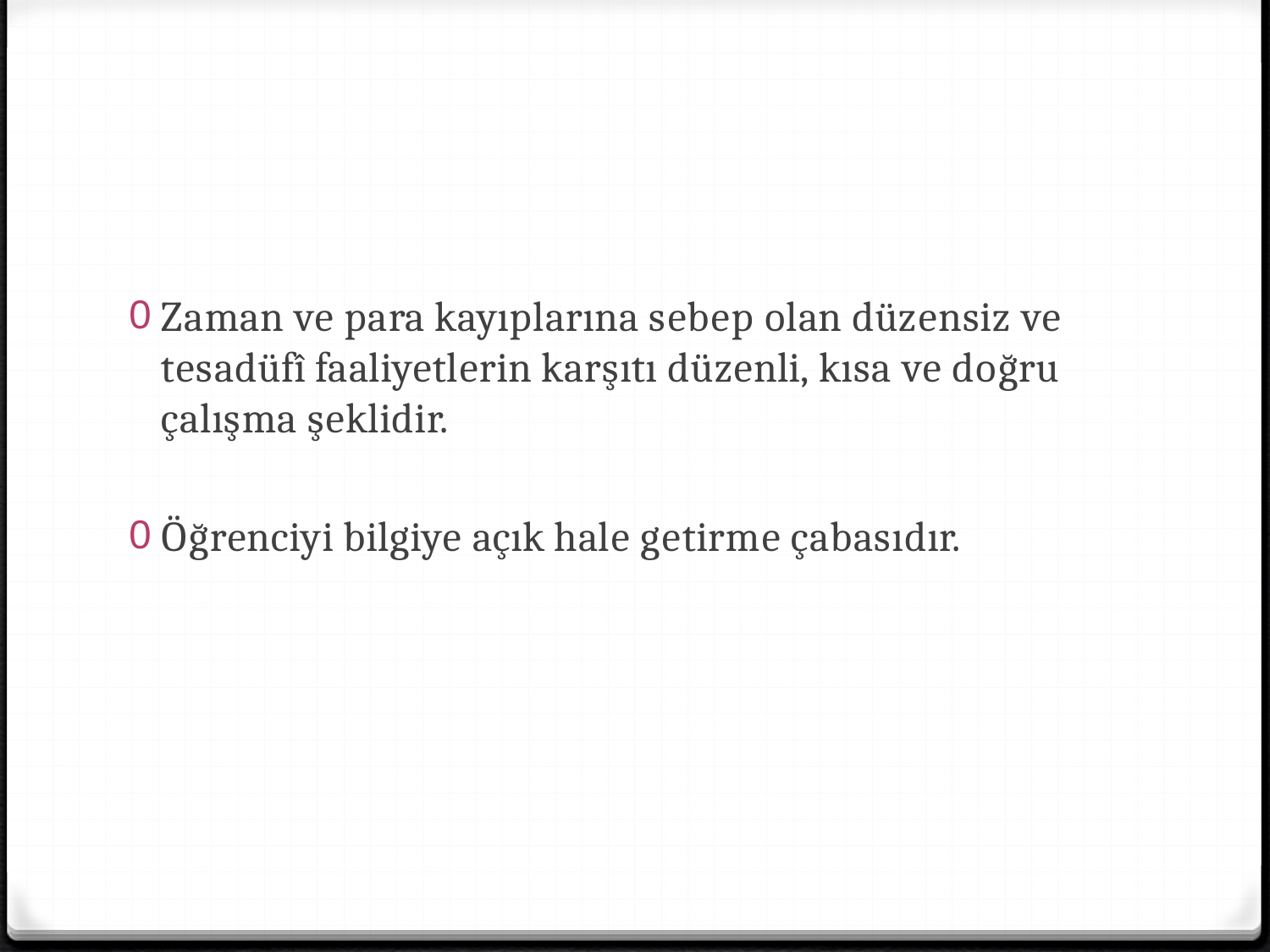

#
Zaman ve para kayıplarına sebep olan düzensiz ve tesadüfî faaliyetlerin karşıtı düzenli, kısa ve doğru çalışma şeklidir.

Öğrenciyi bilgiye açık hale getirme çabasıdır.